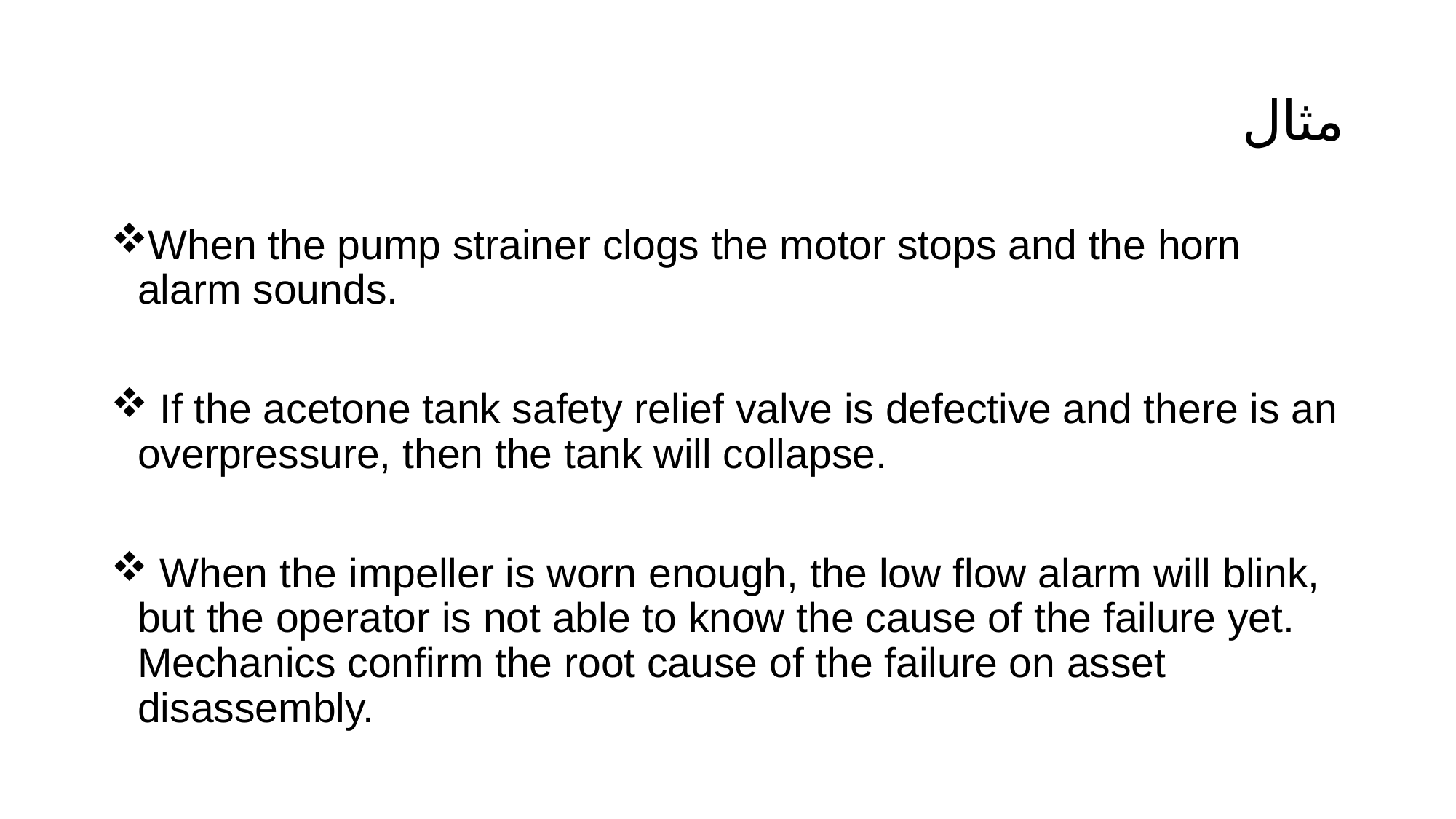

# مثال
When the pump strainer clogs the motor stops and the horn alarm sounds.

 If the acetone tank safety relief valve is defective and there is an overpressure, then the tank will collapse.

 When the impeller is worn enough, the low flow alarm will blink, but the operator is not able to know the cause of the failure yet. Mechanics confirm the root cause of the failure on asset disassembly.